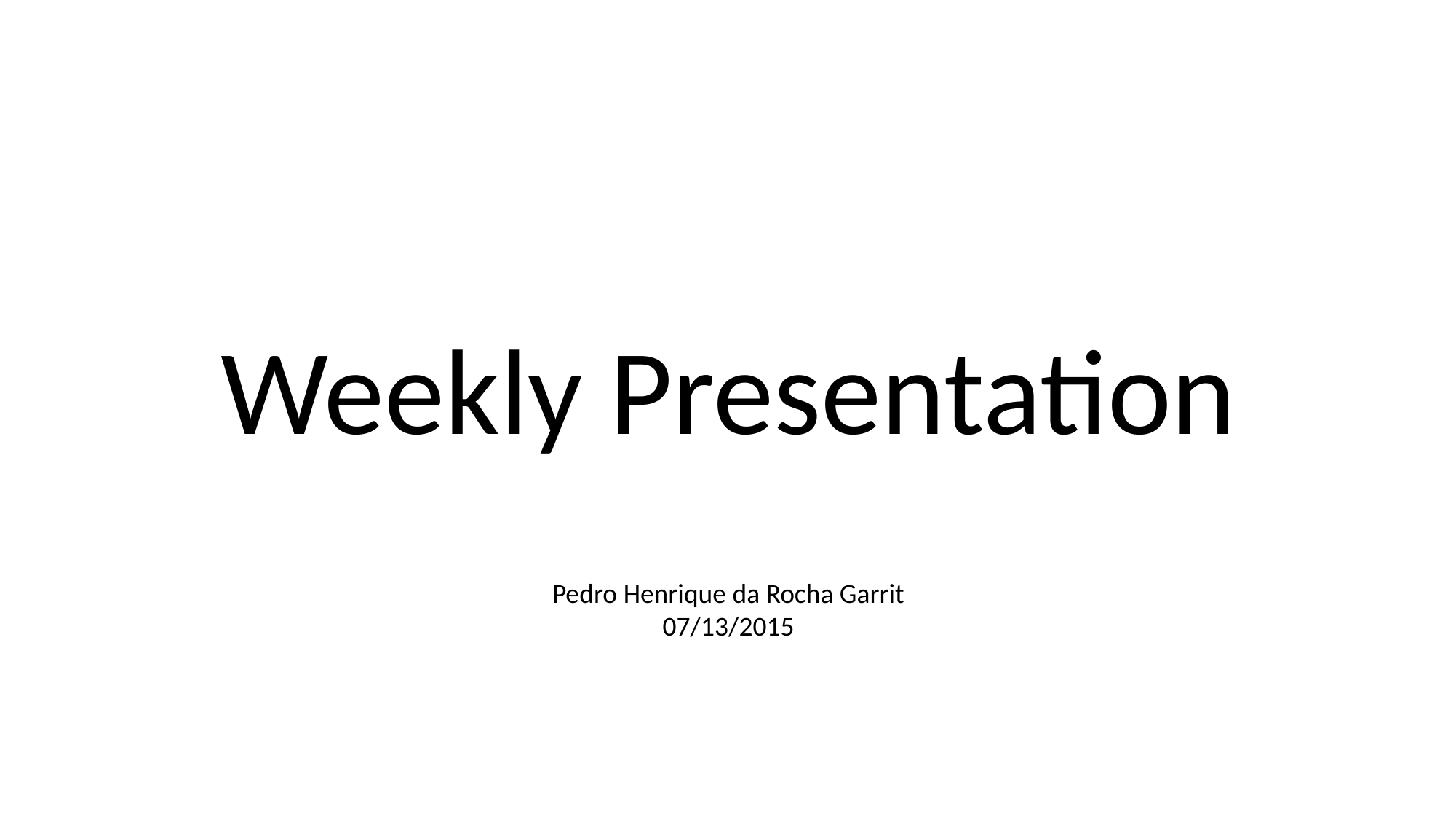

Weekly Presentation
Pedro Henrique da Rocha Garrit
07/13/2015